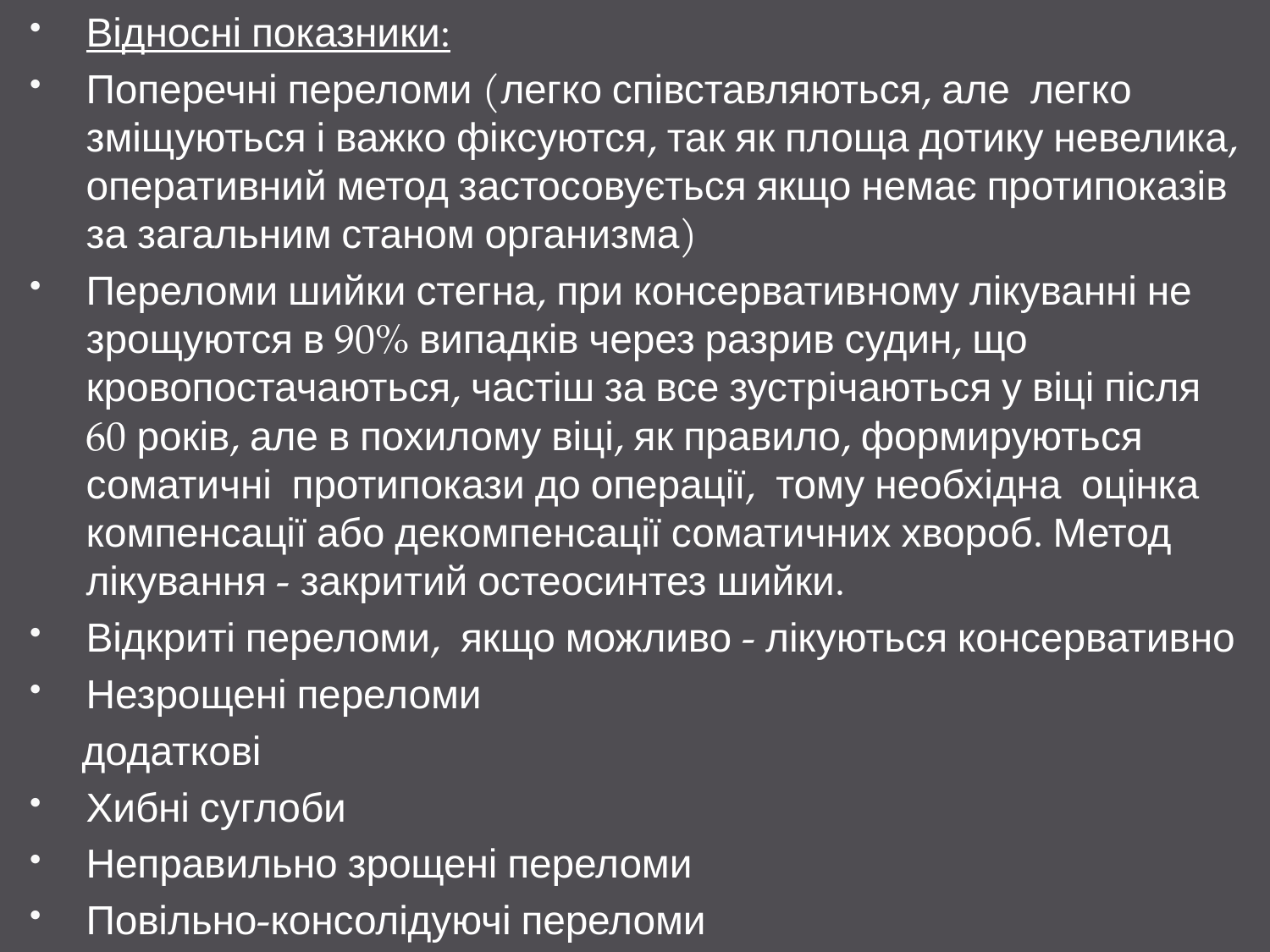

Відносні показники:
Поперечні переломи (легко співставляються, але  легко зміщуються і важко фіксуются, так як площа дотику невелика, оперативний метод застосовується якщо немає протипоказів за загальним станом организма)
Переломи шийки стегна, при консервативному лікуванні не зрощуются в 90% випадків через разрив судин, що кровопостачаються, частіш за все зустрічаються у віці після  60 років, але в похилому віці, як правило, формируються соматичні  протипокази до операції,  тому необхідна  оцінка компенсації або декомпенсації соматичних хвороб. Метод лікування - закритий остеосинтез шийки.
Відкриті переломи,  якщо можливо - лікуються консервативно
Незрощені переломи
     додаткові
Хибні суглоби
Неправильно зрощені переломи
Повільно-консолідуючі переломи